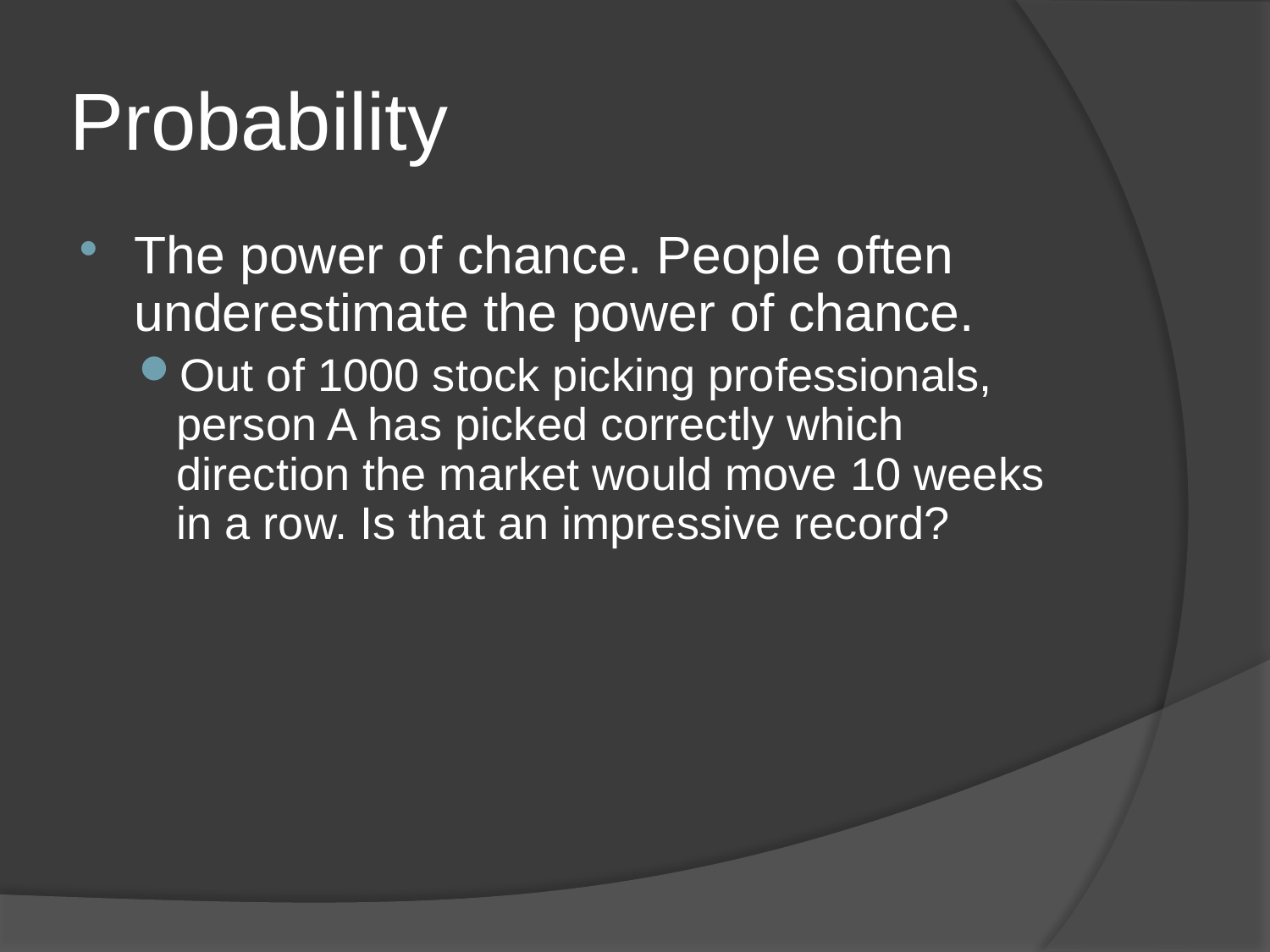

# Probability
The power of chance. People often underestimate the power of chance.
Out of 1000 stock picking professionals, person A has picked correctly which direction the market would move 10 weeks in a row. Is that an impressive record?